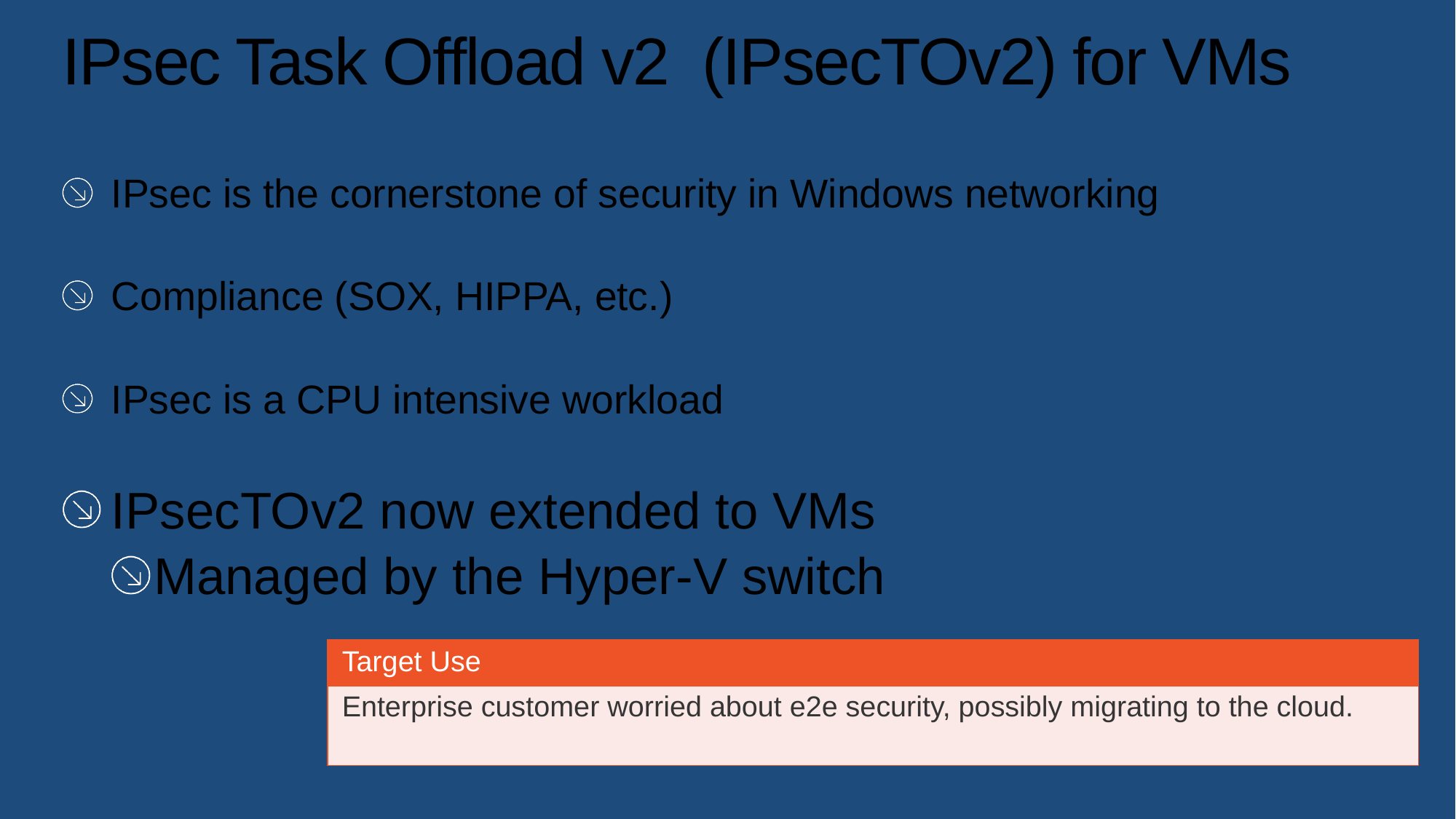

# IPsec Task Offload v2  (IPsecTOv2) for VMs
IPsec is the cornerstone of security in Windows networking

Compliance (SOX, HIPPA, etc.)

IPsec is a CPU intensive workload

IPsecTOv2 now extended to VMs
Managed by the Hyper-V switch
| Target Use |
| --- |
| Enterprise customer worried about e2e security, possibly migrating to the cloud. |